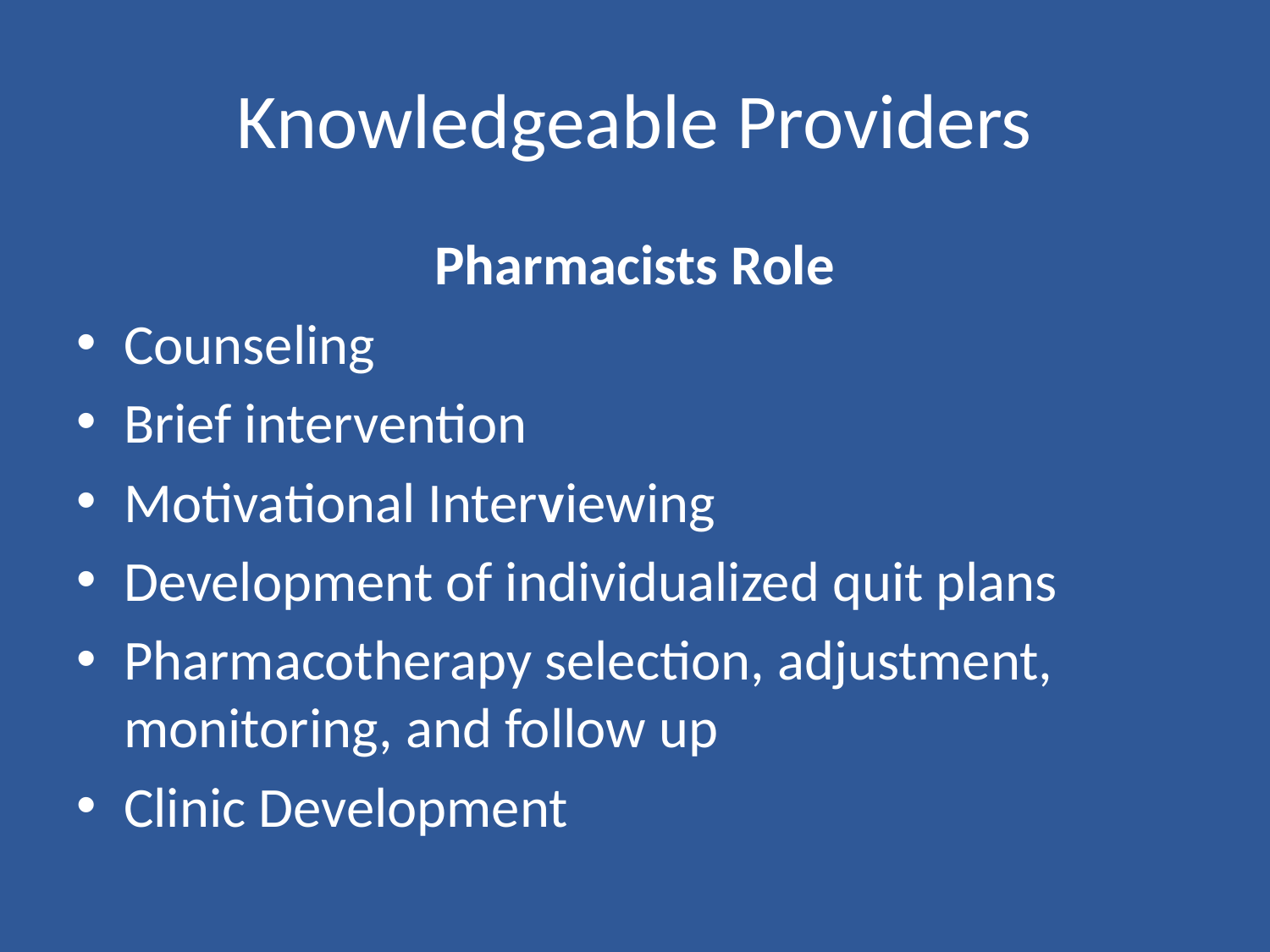

# Knowledgeable Providers
Pharmacists Role
Counseling
Brief intervention
Motivational Interviewing
Development of individualized quit plans
Pharmacotherapy selection, adjustment, monitoring, and follow up
Clinic Development